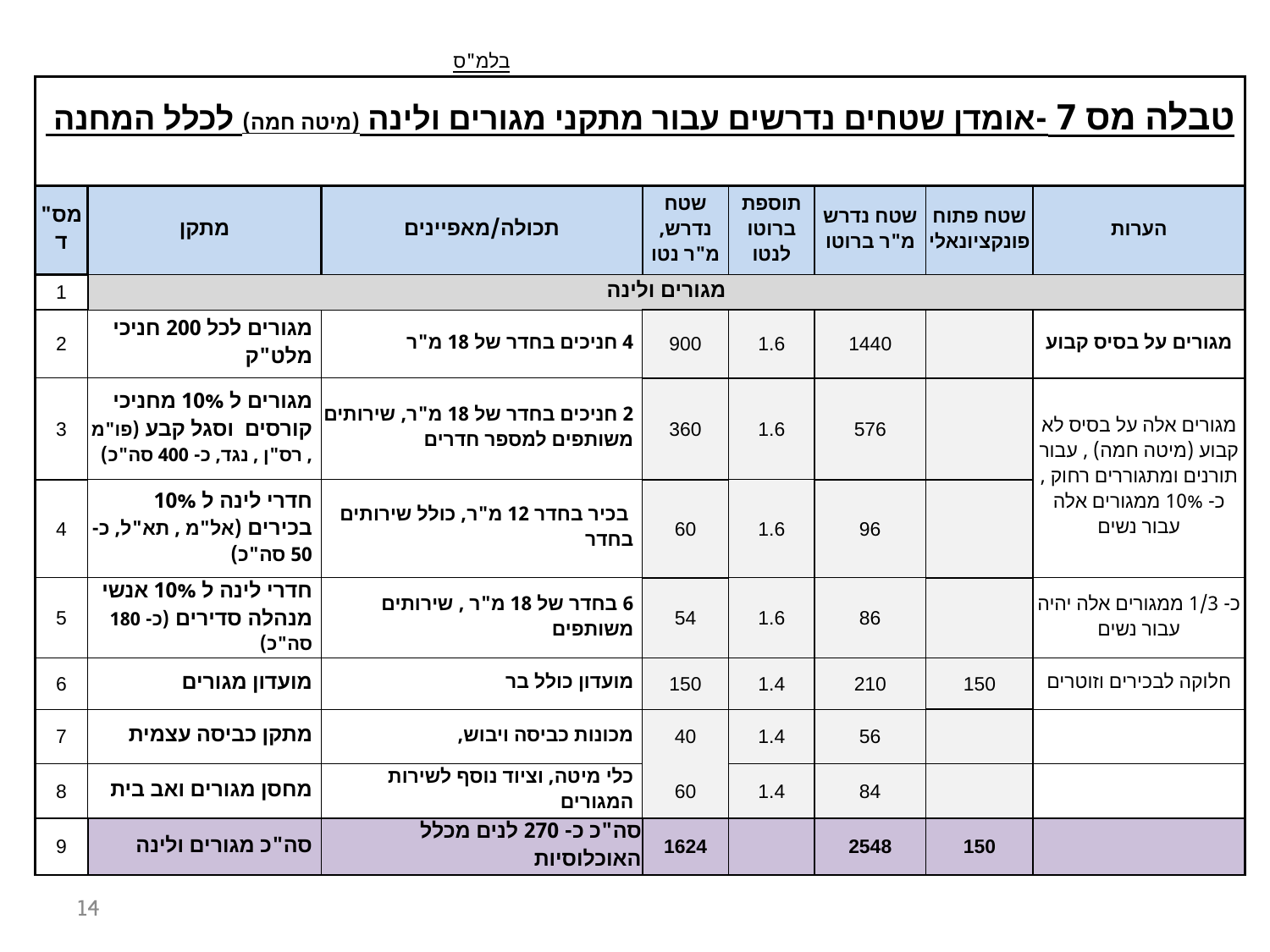

|  |  | בלמ"ס |  |  |  |  |  |
| --- | --- | --- | --- | --- | --- | --- | --- |
| טבלה מס 7 -אומדן שטחים נדרשים עבור מתקני מגורים ולינה (מיטה חמה) לכלל המחנה |  |  |  |  |  |  |  |
|  |  |  |  |  |  |  |  |
| מס"ד | מתקן | תכולה/מאפיינים | שטח נדרש, מ"ר נטו | תוספת ברוטו לנטו | שטח נדרש מ"ר ברוטו | שטח פתוח פונקציונאלי | הערות |
| 1 | מגורים ולינה |  |  |  |  |  |  |
| 2 | מגורים לכל 200 חניכי מלט"ק | 4 חניכים בחדר של 18 מ"ר | 900 | 1.6 | 1440 |  | מגורים על בסיס קבוע |
| 3 | מגורים ל 10% מחניכי קורסים וסגל קבע (פו"מ , רס"ן , נגד, כ- 400 סה"כ) | 2 חניכים בחדר של 18 מ"ר, שירותים משותפים למספר חדרים | 360 | 1.6 | 576 |  | מגורים אלה על בסיס לא קבוע (מיטה חמה) , עבור תורנים ומתגוררים רחוק , כ- 10% ממגורים אלה עבור נשים |
| 4 | חדרי לינה ל 10% בכירים (אל"מ , תא"ל, כ- 50 סה"כ) | בכיר בחדר 12 מ"ר, כולל שירותים בחדר | 60 | 1.6 | 96 |  |  |
| 5 | חדרי לינה ל 10% אנשי מנהלה סדירים (כ- 180 סה"כ) | 6 בחדר של 18 מ"ר , שירותים משותפים | 54 | 1.6 | 86 |  | כ- 1/3 ממגורים אלה יהיה עבור נשים |
| 6 | מועדון מגורים | מועדון כולל בר | 150 | 1.4 | 210 | 150 | חלוקה לבכירים וזוטרים |
| 7 | מתקן כביסה עצמית | מכונות כביסה ויבוש, | 40 | 1.4 | 56 |  |  |
| 8 | מחסן מגורים ואב בית | כלי מיטה, וציוד נוסף לשירות המגורים | 60 | 1.4 | 84 |  |  |
| 9 | סה"כ מגורים ולינה | סה"כ כ- 270 לנים מכלל האוכלוסיות | 1624 |  | 2548 | 150 |  |
14